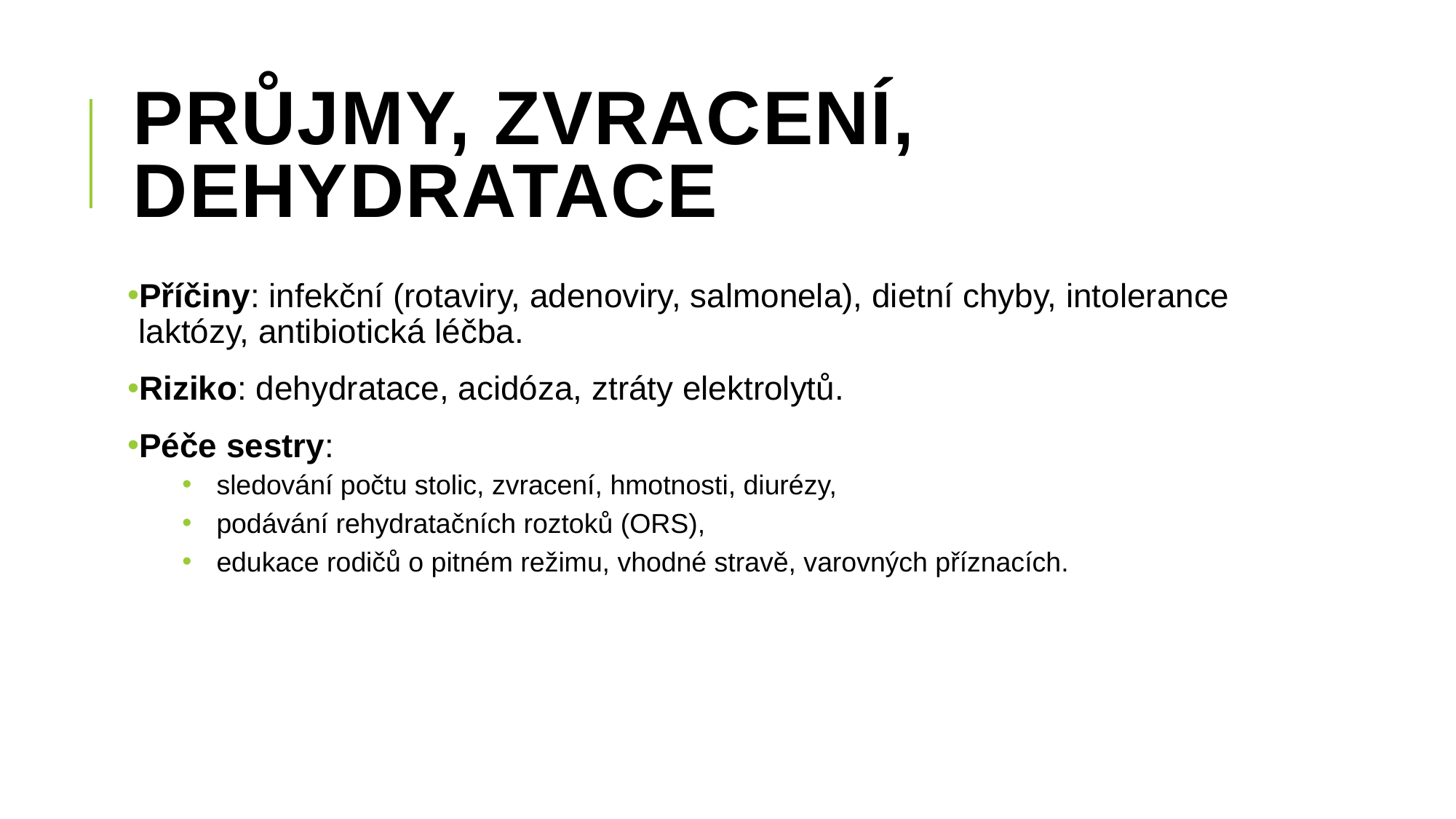

# Průjmy, zvracení, dehydratace
Příčiny: infekční (rotaviry, adenoviry, salmonela), dietní chyby, intolerance laktózy, antibiotická léčba.
Riziko: dehydratace, acidóza, ztráty elektrolytů.
Péče sestry:
sledování počtu stolic, zvracení, hmotnosti, diurézy,
podávání rehydratačních roztoků (ORS),
edukace rodičů o pitném režimu, vhodné stravě, varovných příznacích.